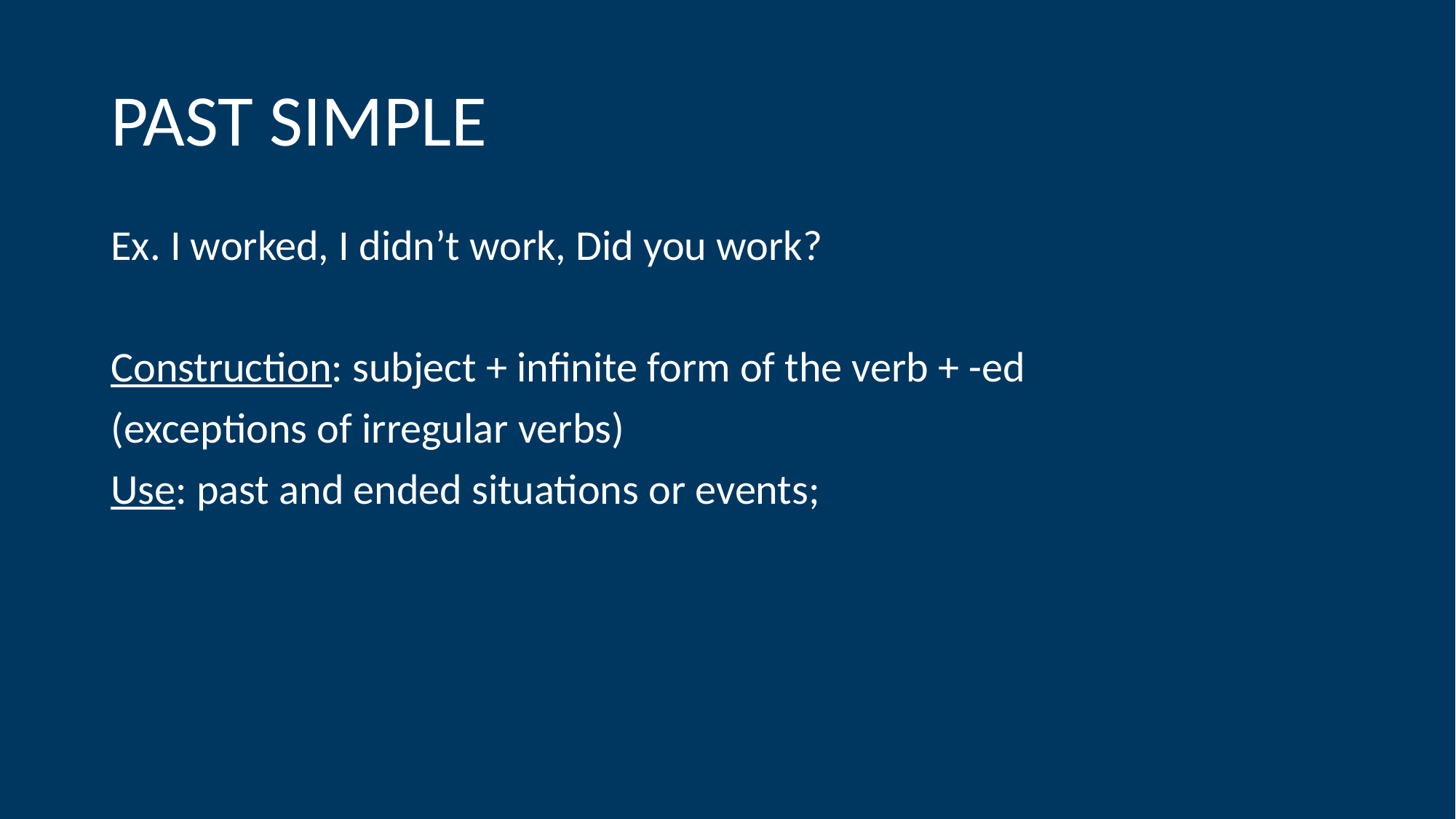

# PAST SIMPLE
Ex. I worked, I didn’t work, Did you work?

Construction: subject + infinite form of the verb + -ed
(exceptions of irregular verbs)
Use: past and ended situations or events;